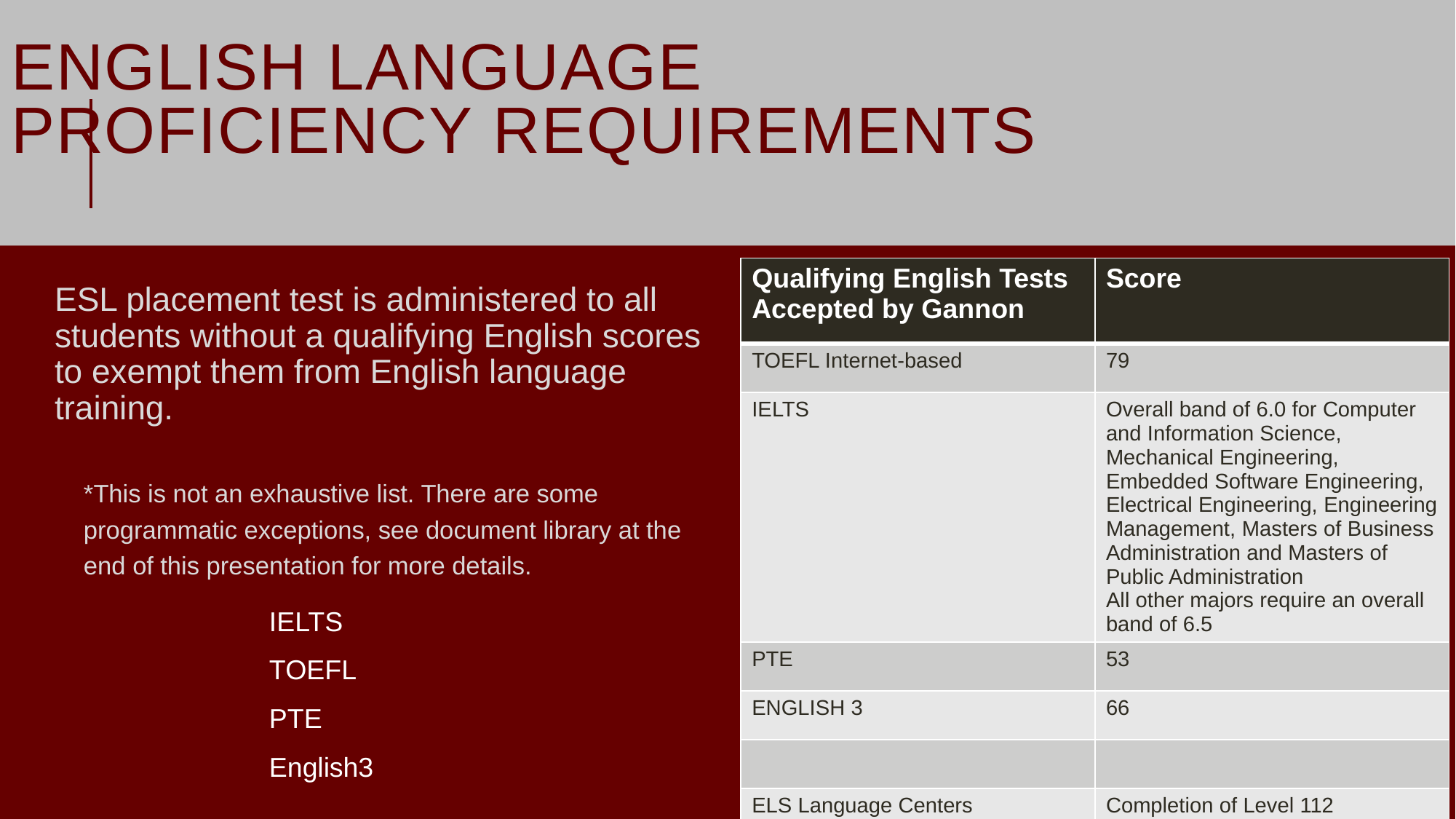

# English language proficiency requirements
| Qualifying English Tests Accepted by Gannon | Score |
| --- | --- |
| TOEFL Internet-based | 79 |
| IELTS | Overall band of 6.0 for Computer and Information Science, Mechanical Engineering, Embedded Software Engineering, Electrical Engineering, Engineering Management, Masters of Business Administration and Masters of Public Administration All other majors require an overall band of 6.5 |
| PTE | 53 |
| ENGLISH 3 | 66 |
|  |  |
| ELS Language Centers | Completion of Level 112 |
ESL placement test is administered to all students without a qualifying English scores to exempt them from English language training.

*This is not an exhaustive list. There are some programmatic exceptions, see document library at the end of this presentation for more details.
IELTS
TOEFL
PTE
English3